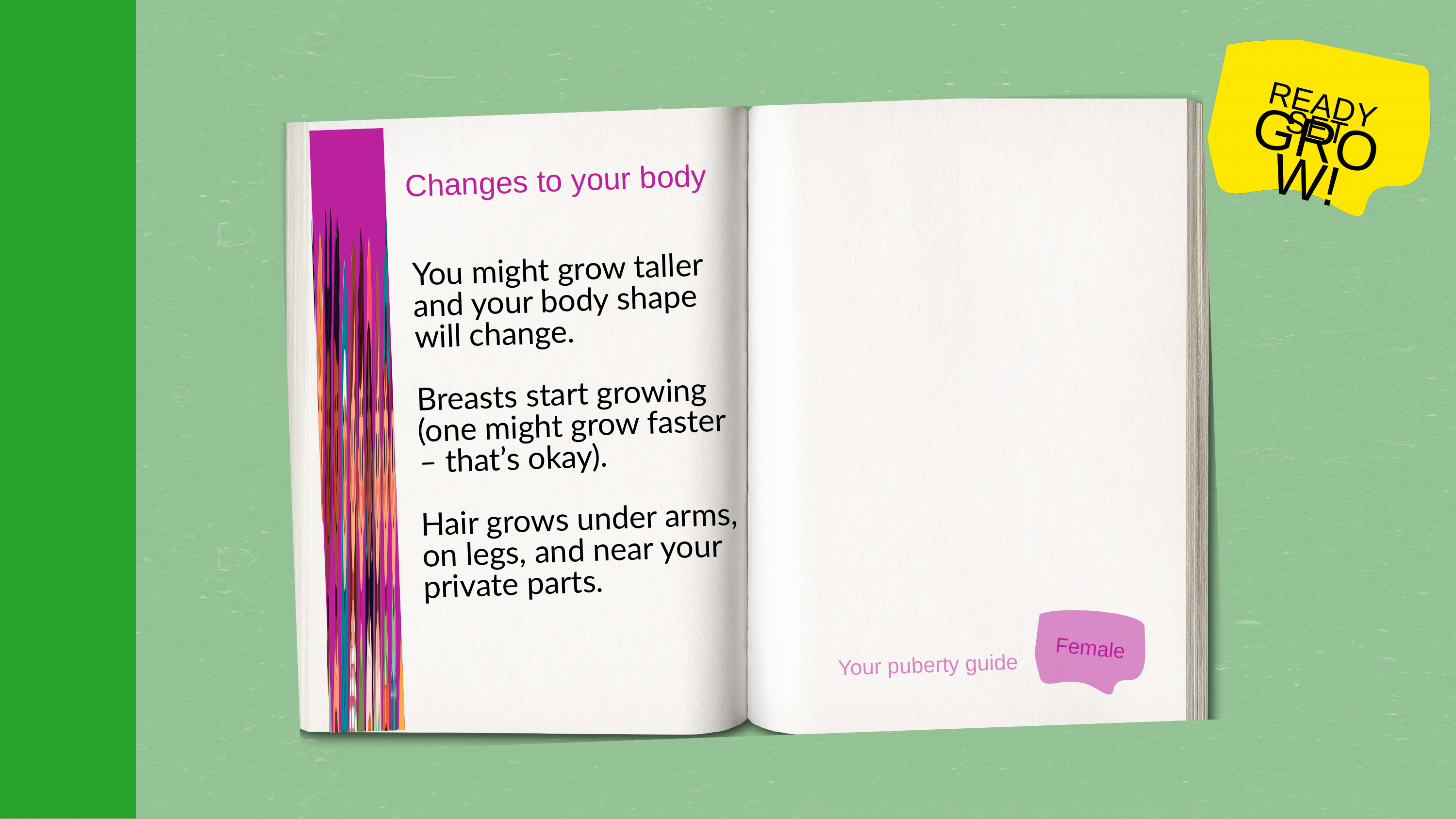

READY SET
GROW!

Changes to your body
You might grow taller and your body shape will change.

Breasts start growing (one might grow faster – that’s okay).

Hair grows under arms, on legs, and near your private parts.

Female
Your puberty guide